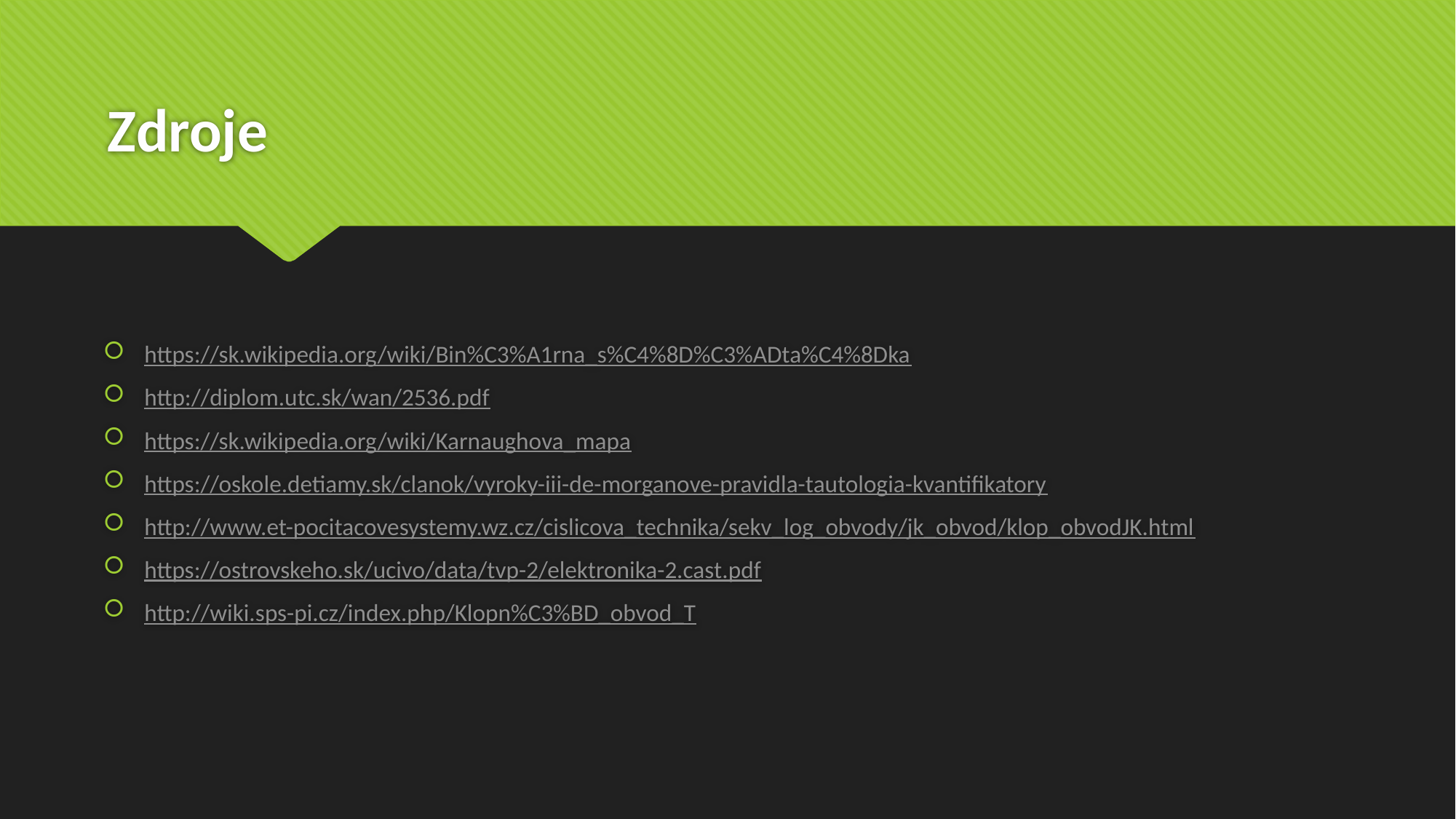

# Zdroje
https://sk.wikipedia.org/wiki/Bin%C3%A1rna_s%C4%8D%C3%ADta%C4%8Dka
http://diplom.utc.sk/wan/2536.pdf
https://sk.wikipedia.org/wiki/Karnaughova_mapa
https://oskole.detiamy.sk/clanok/vyroky-iii-de-morganove-pravidla-tautologia-kvantifikatory
http://www.et-pocitacovesystemy.wz.cz/cislicova_technika/sekv_log_obvody/jk_obvod/klop_obvodJK.html
https://ostrovskeho.sk/ucivo/data/tvp-2/elektronika-2.cast.pdf
http://wiki.sps-pi.cz/index.php/Klopn%C3%BD_obvod_T